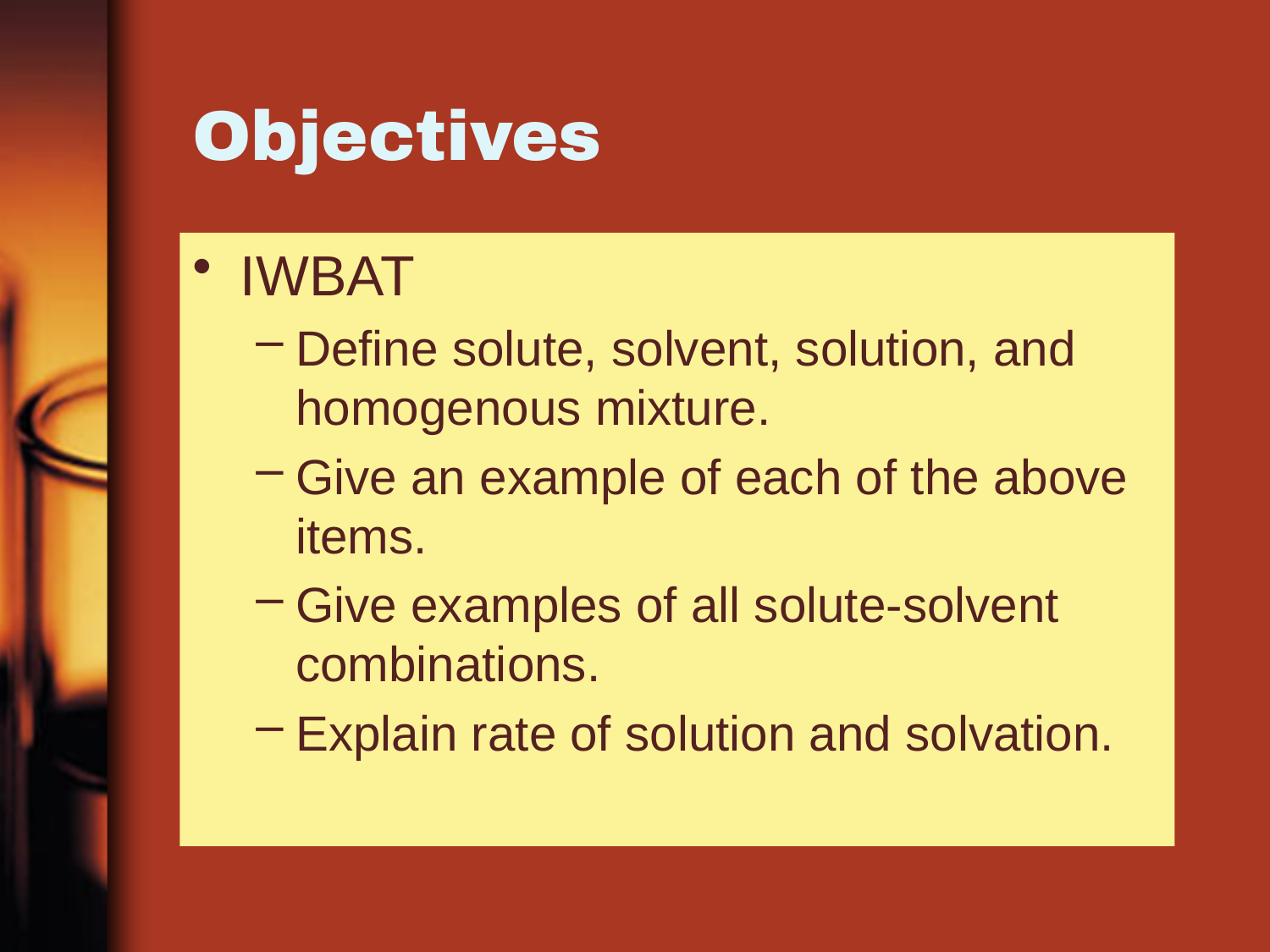

# Objectives
IWBAT
Define solute, solvent, solution, and homogenous mixture.
Give an example of each of the above items.
Give examples of all solute-solvent combinations.
Explain rate of solution and solvation.